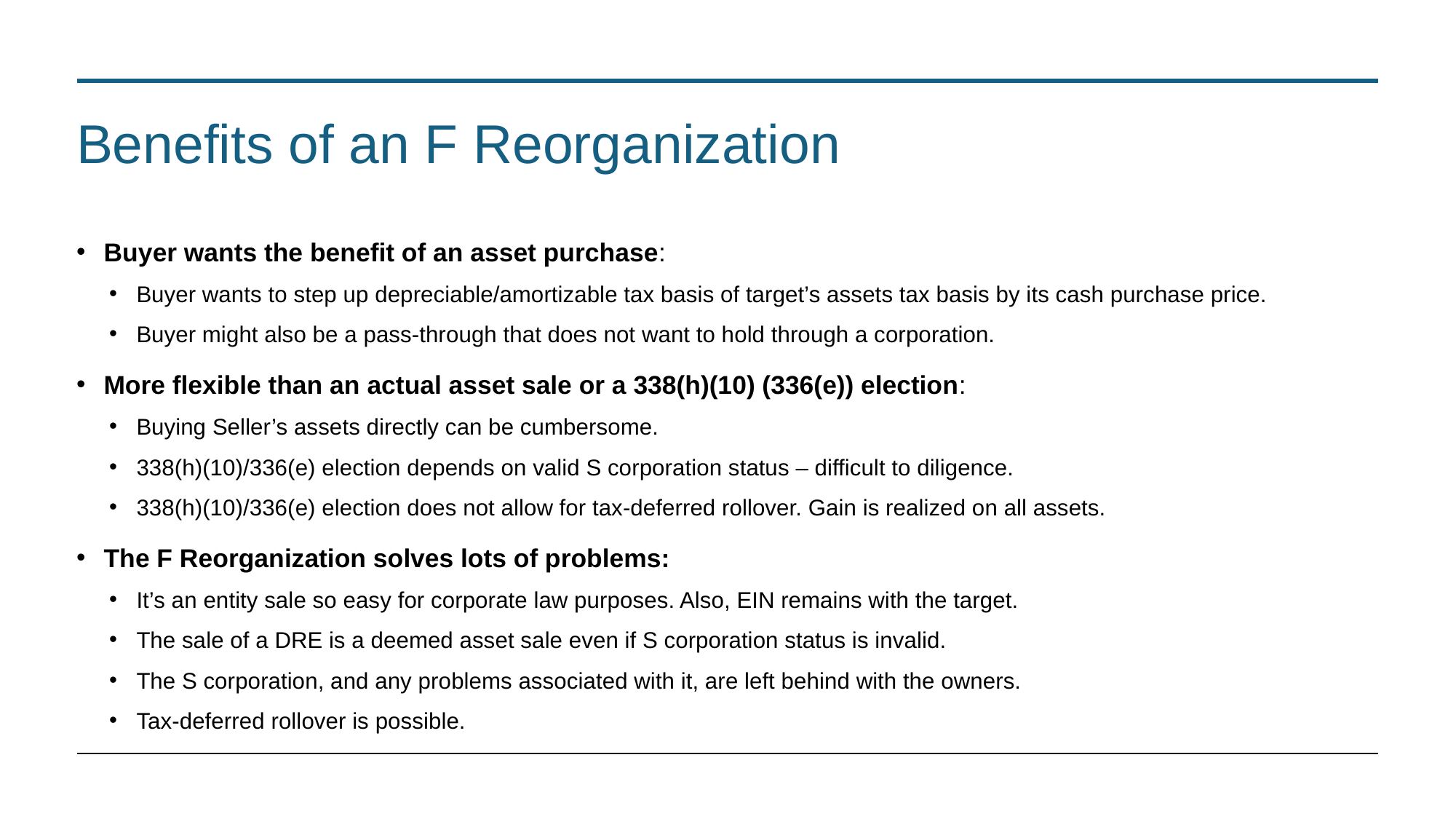

# Benefits of an F Reorganization
Buyer wants the benefit of an asset purchase:
Buyer wants to step up depreciable/amortizable tax basis of target’s assets tax basis by its cash purchase price.
Buyer might also be a pass-through that does not want to hold through a corporation.
More flexible than an actual asset sale or a 338(h)(10) (336(e)) election:
Buying Seller’s assets directly can be cumbersome.
338(h)(10)/336(e) election depends on valid S corporation status – difficult to diligence.
338(h)(10)/336(e) election does not allow for tax-deferred rollover. Gain is realized on all assets.
The F Reorganization solves lots of problems:
It’s an entity sale so easy for corporate law purposes. Also, EIN remains with the target.
The sale of a DRE is a deemed asset sale even if S corporation status is invalid.
The S corporation, and any problems associated with it, are left behind with the owners.
Tax-deferred rollover is possible.